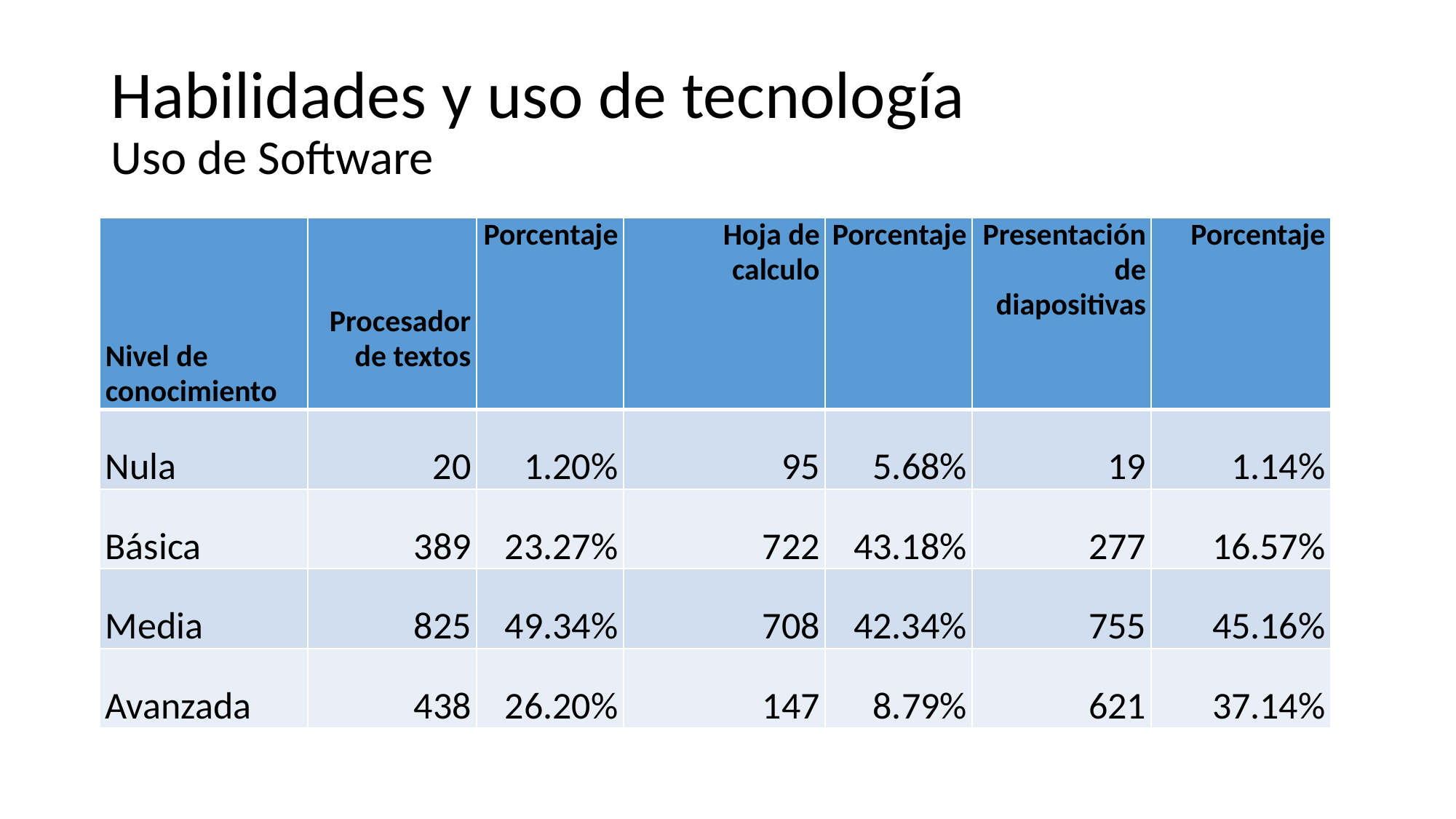

# Habilidades y uso de tecnología Uso de Software
| Nivel de conocimiento | Procesador de textos | Porcentaje | Hoja de calculo | Porcentaje | Presentación de diapositivas | Porcentaje |
| --- | --- | --- | --- | --- | --- | --- |
| Nula | 20 | 1.20% | 95 | 5.68% | 19 | 1.14% |
| Básica | 389 | 23.27% | 722 | 43.18% | 277 | 16.57% |
| Media | 825 | 49.34% | 708 | 42.34% | 755 | 45.16% |
| Avanzada | 438 | 26.20% | 147 | 8.79% | 621 | 37.14% |